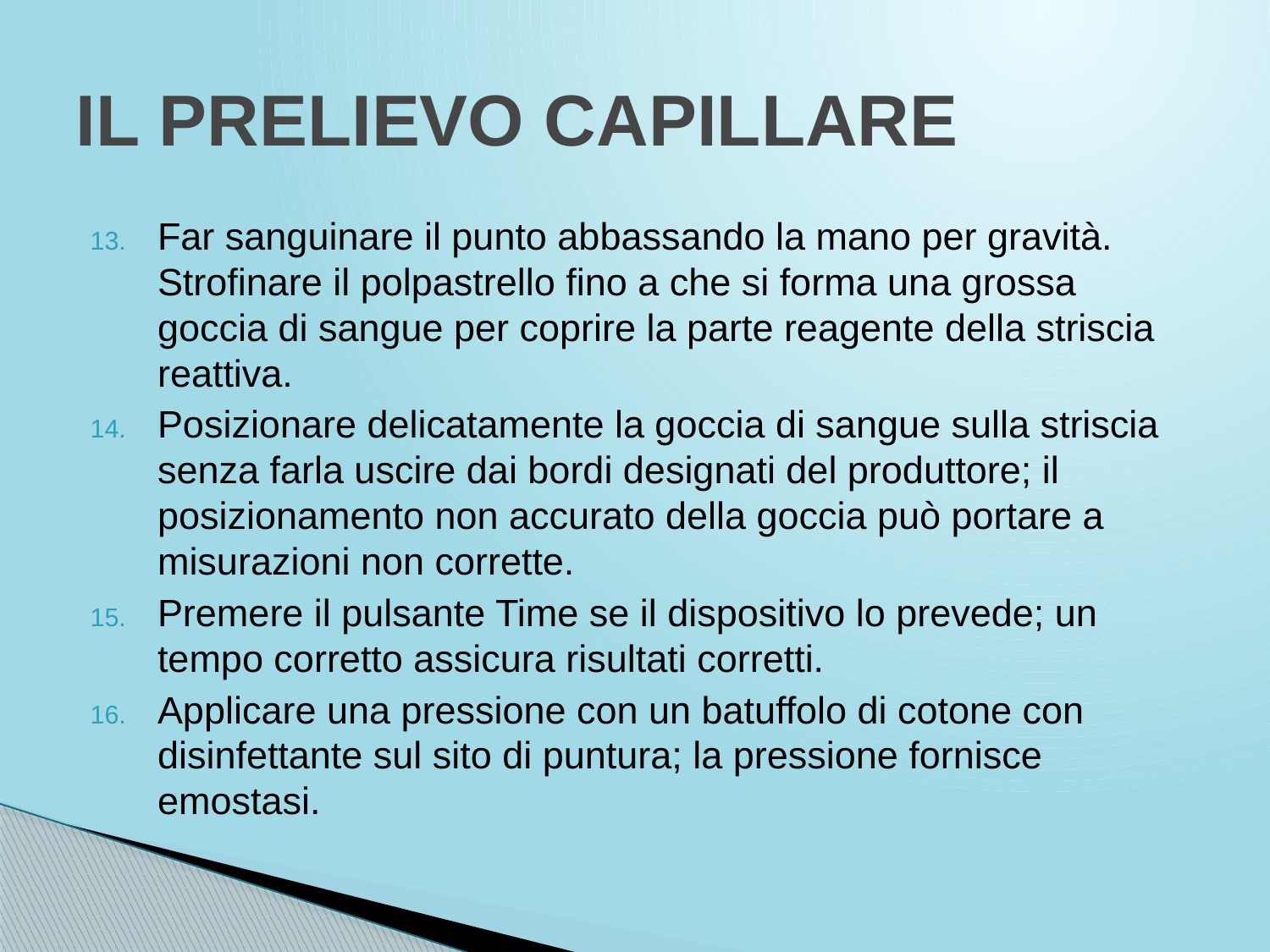

# IL PRELIEVO CAPILLARE
Far sanguinare il punto abbassando la mano per gravità. Strofinare il polpastrello fino a che si forma una grossa goccia di sangue per coprire la parte reagente della striscia reattiva.
Posizionare delicatamente la goccia di sangue sulla striscia senza farla uscire dai bordi designati del produttore; il posizionamento non accurato della goccia può portare a misurazioni non corrette.
Premere il pulsante Time se il dispositivo lo prevede; un tempo corretto assicura risultati corretti.
Applicare una pressione con un batuffolo di cotone con disinfettante sul sito di puntura; la pressione fornisce emostasi.